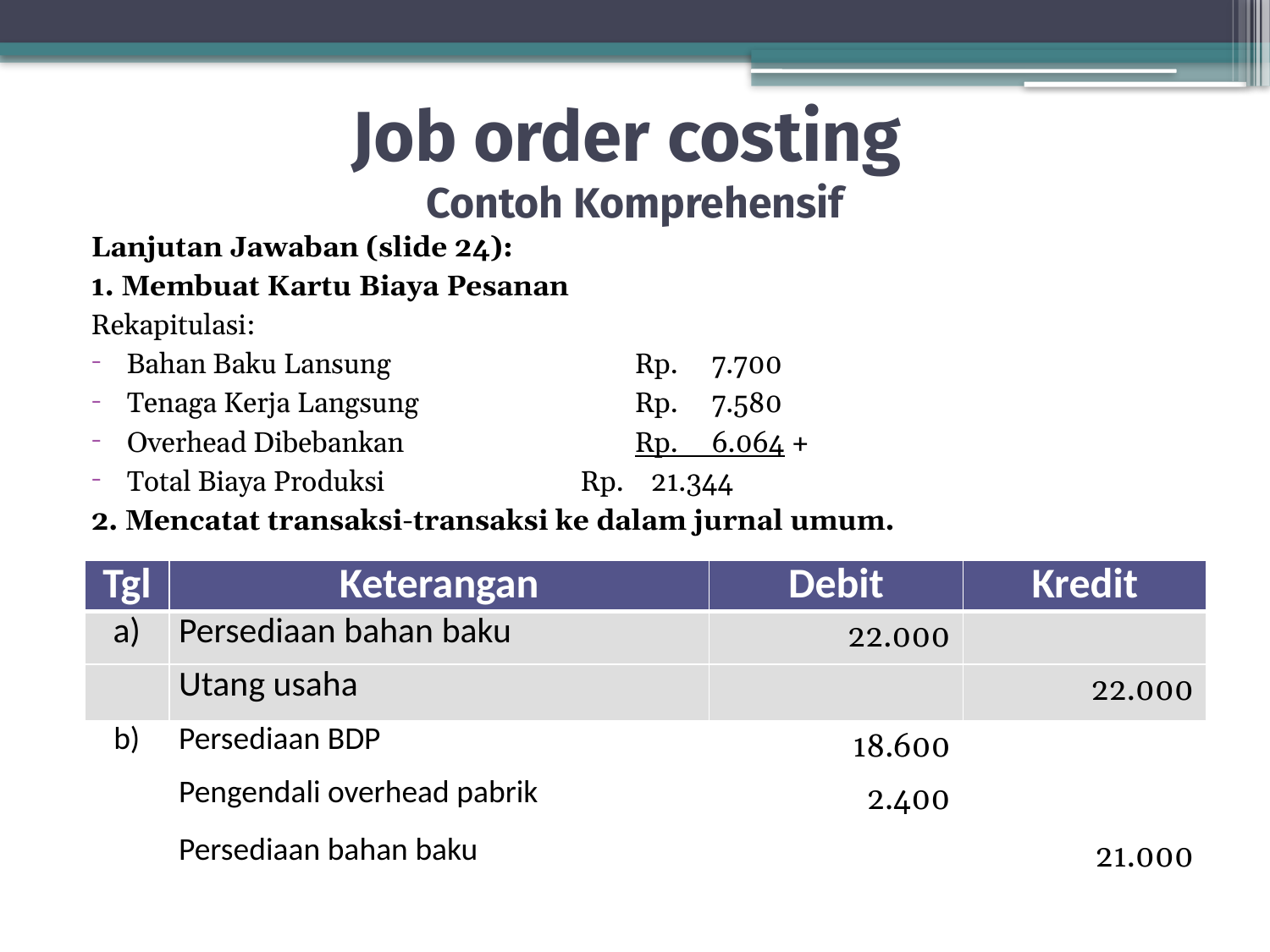

# Job order costing Contoh Komprehensif
Lanjutan Jawaban (slide 24):
1. Membuat Kartu Biaya Pesanan
Rekapitulasi:
Bahan Baku Lansung		Rp.     7.700
Tenaga Kerja Langsung		Rp.     7.580
Overhead Dibebankan 		Rp.     6.064 +
Total Biaya Produksi                             Rp.    21.344
2. Mencatat transaksi-transaksi ke dalam jurnal umum.

| Tgl | Keterangan | Debit | Kredit |
| --- | --- | --- | --- |
| a) | Persediaan bahan baku | 22.000 |  |
|  | Utang usaha |  | 22.000 |
| b) | Persediaan BDP | 18.600 |  |
|  | Pengendali overhead pabrik | 2.400 |  |
|  | Persediaan bahan baku |  | 21.000 |